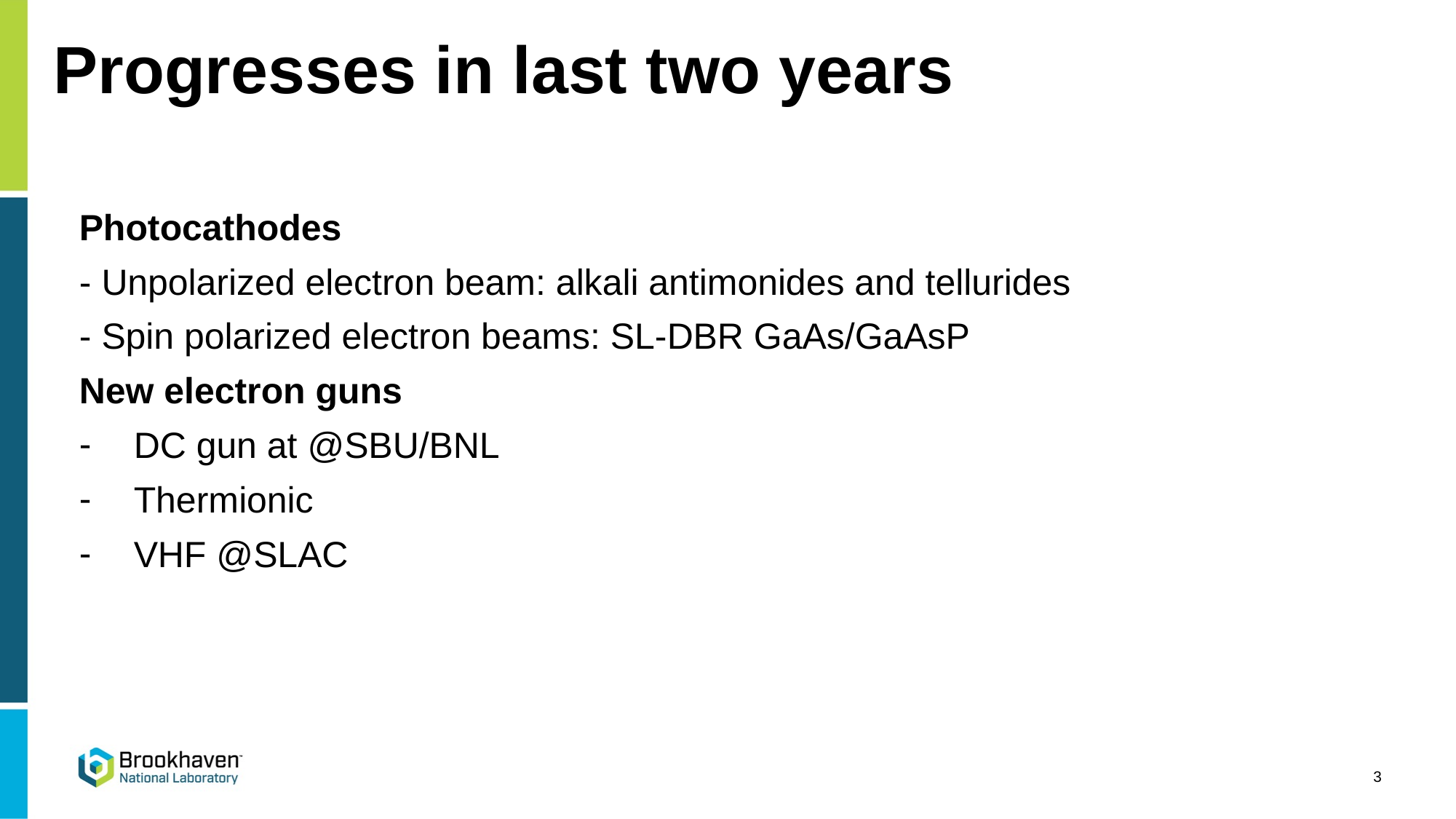

# Progresses in last two years
Photocathodes
- Unpolarized electron beam: alkali antimonides and tellurides
- Spin polarized electron beams: SL-DBR GaAs/GaAsP
New electron guns
DC gun at @SBU/BNL
Thermionic
VHF @SLAC
3